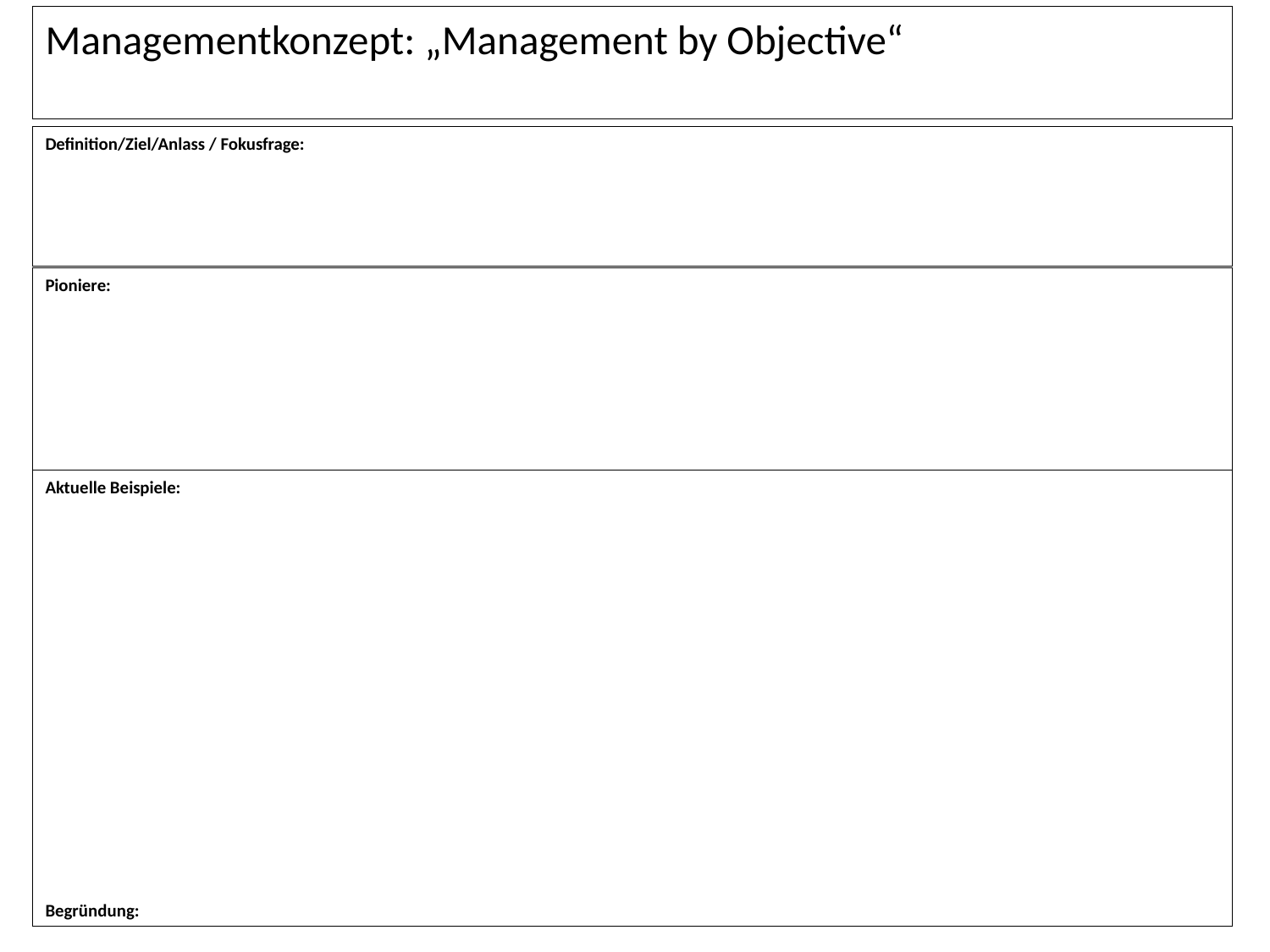

# Managementkonzept: „Management by Objective“
Definition/Ziel/Anlass / Fokusfrage:

Pioniere:

Aktuelle Beispiele:

Begründung: